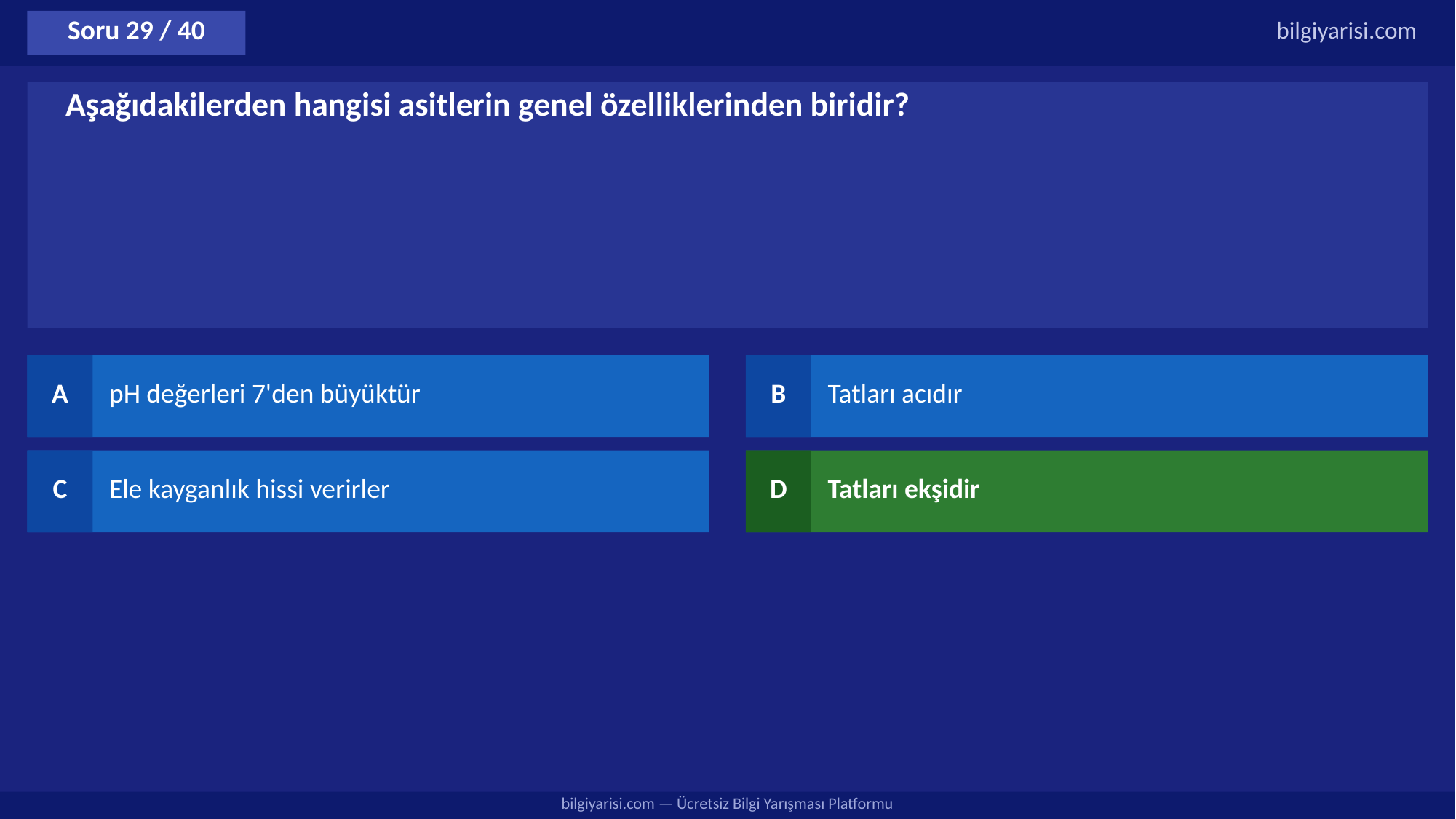

Soru 29 / 40
bilgiyarisi.com

Aşağıdakilerden hangisi asitlerin genel özelliklerinden biridir?

A
pH değerleri 7'den büyüktür

B
Tatları acıdır

C
Ele kayganlık hissi verirler

D
Tatları ekşidir
bilgiyarisi.com — Ücretsiz Bilgi Yarışması Platformu